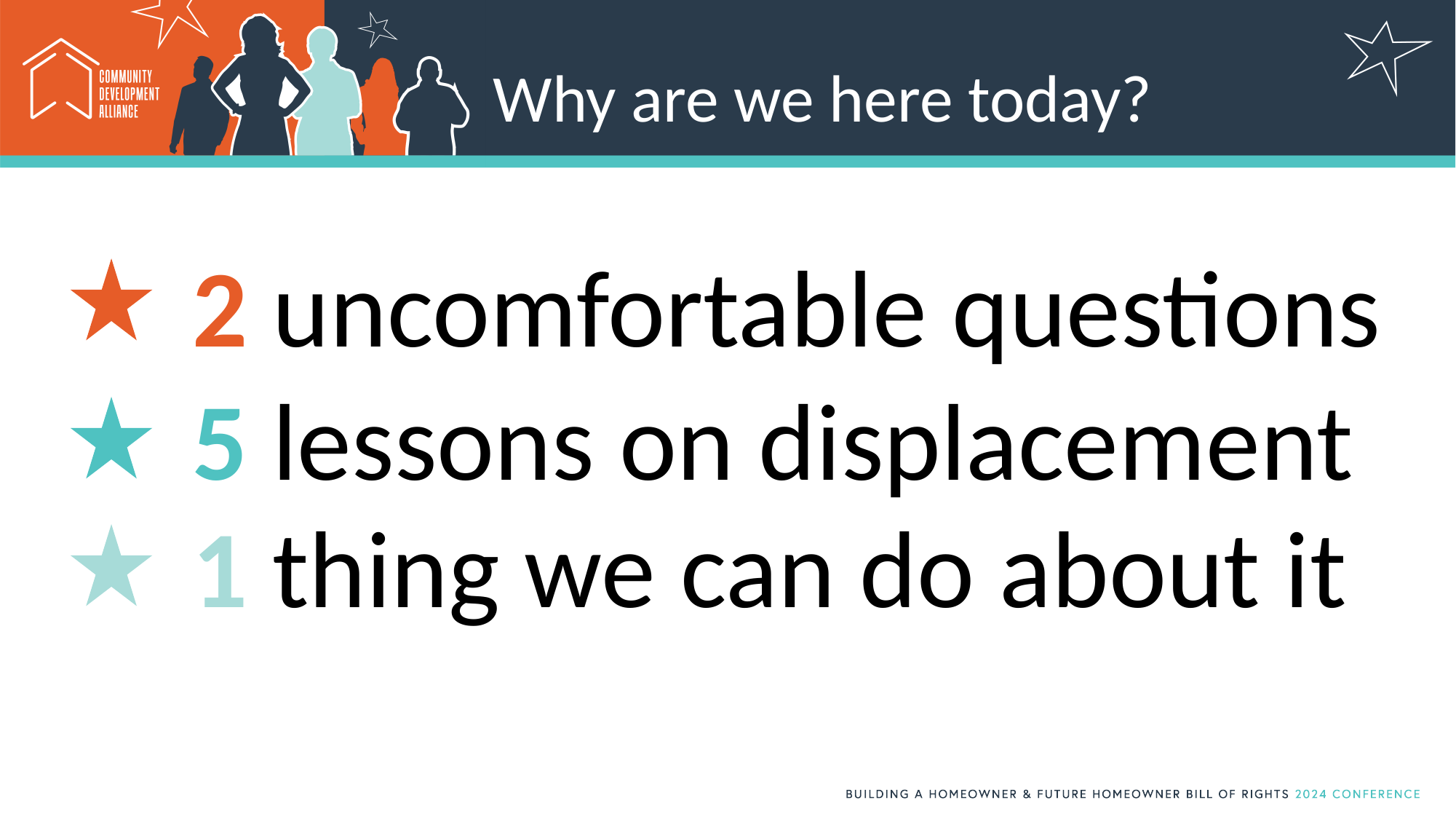

# Why are we here today?
2 uncomfortable questions

5 lessons on displacement

1 thing we can do about it